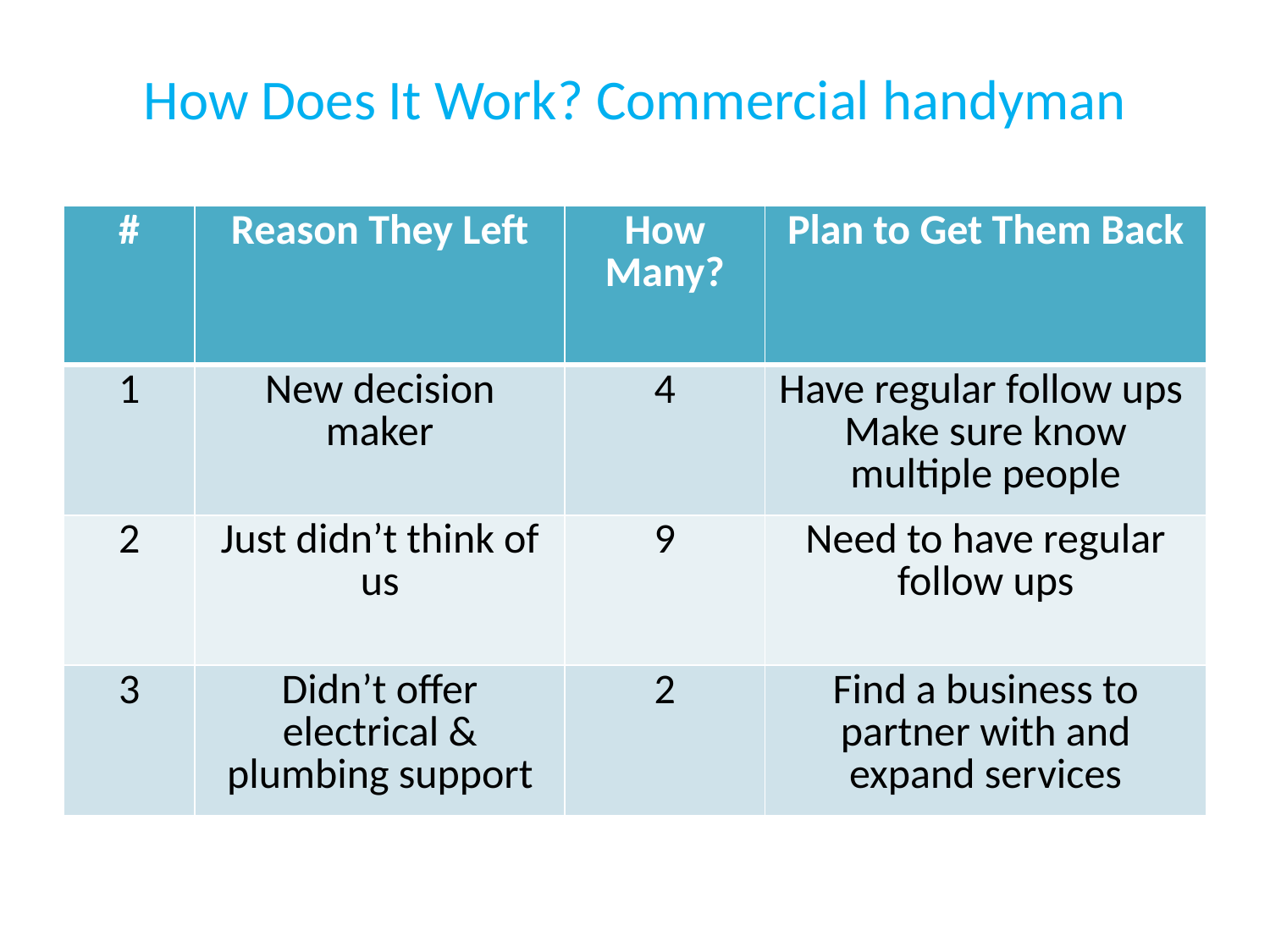

# How Does It Work? Commercial handyman
| # | Reason They Left | How Many? | Plan to Get Them Back |
| --- | --- | --- | --- |
| 1 | New decision maker | 4 | Have regular follow ups Make sure know multiple people |
| 2 | Just didn’t think of us | 9 | Need to have regular follow ups |
| 3 | Didn’t offer electrical & plumbing support | 2 | Find a business to partner with and expand services |